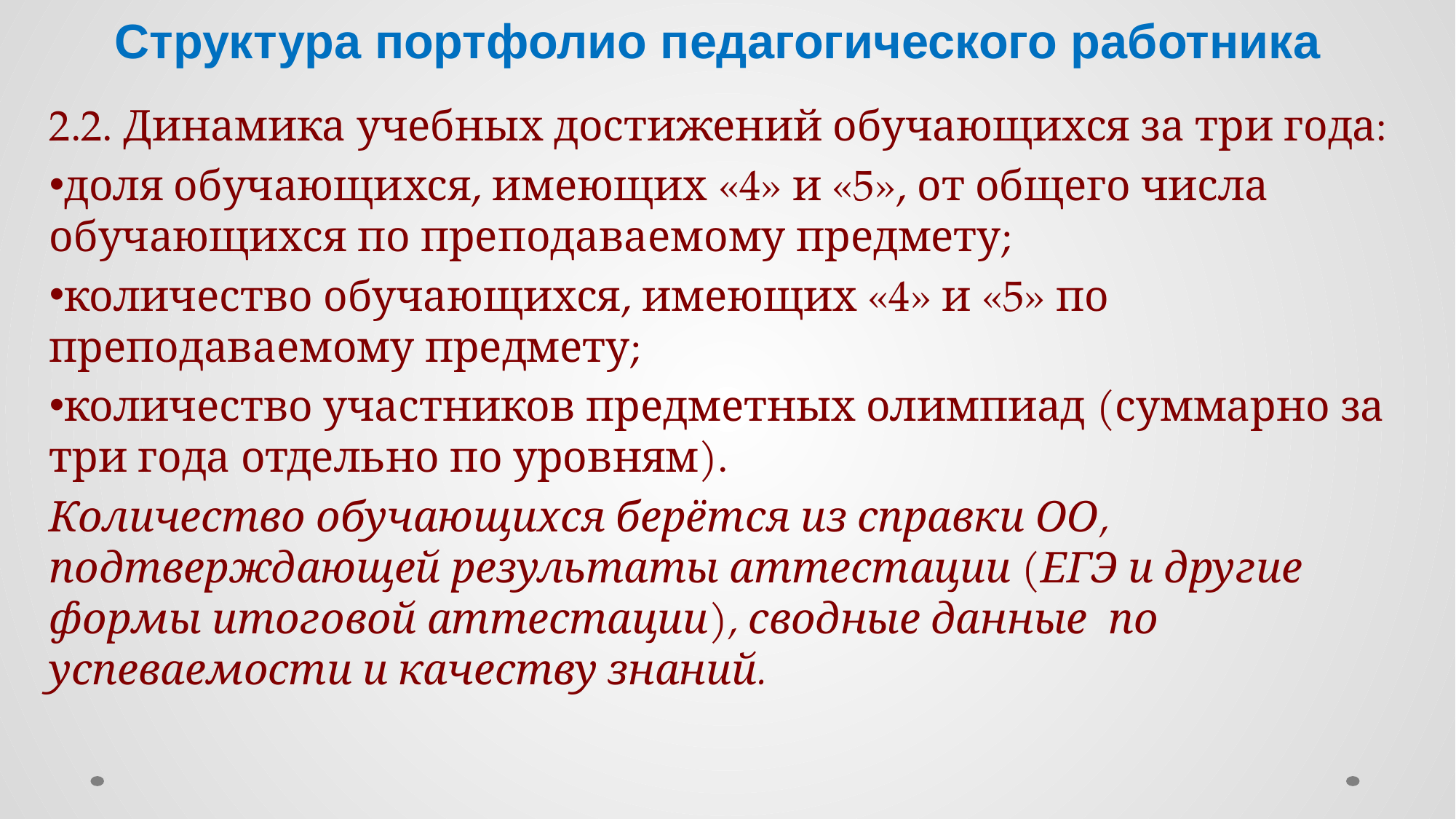

# Структура портфолио педагогического работника
2.2. Динамика учебных достижений обучающихся за три года:
доля обучающихся, имеющих «4» и «5», от общего числа обучающихся по преподаваемому предмету;
количество обучающихся, имеющих «4» и «5» по преподаваемому предмету;
количество участников предметных олимпиад (суммарно за три года отдельно по уровням).
Количество обучающихся берётся из справки ОО, подтверждающей результаты аттестации (ЕГЭ и другие формы итоговой аттестации), сводные данные  по успеваемости и качеству знаний.